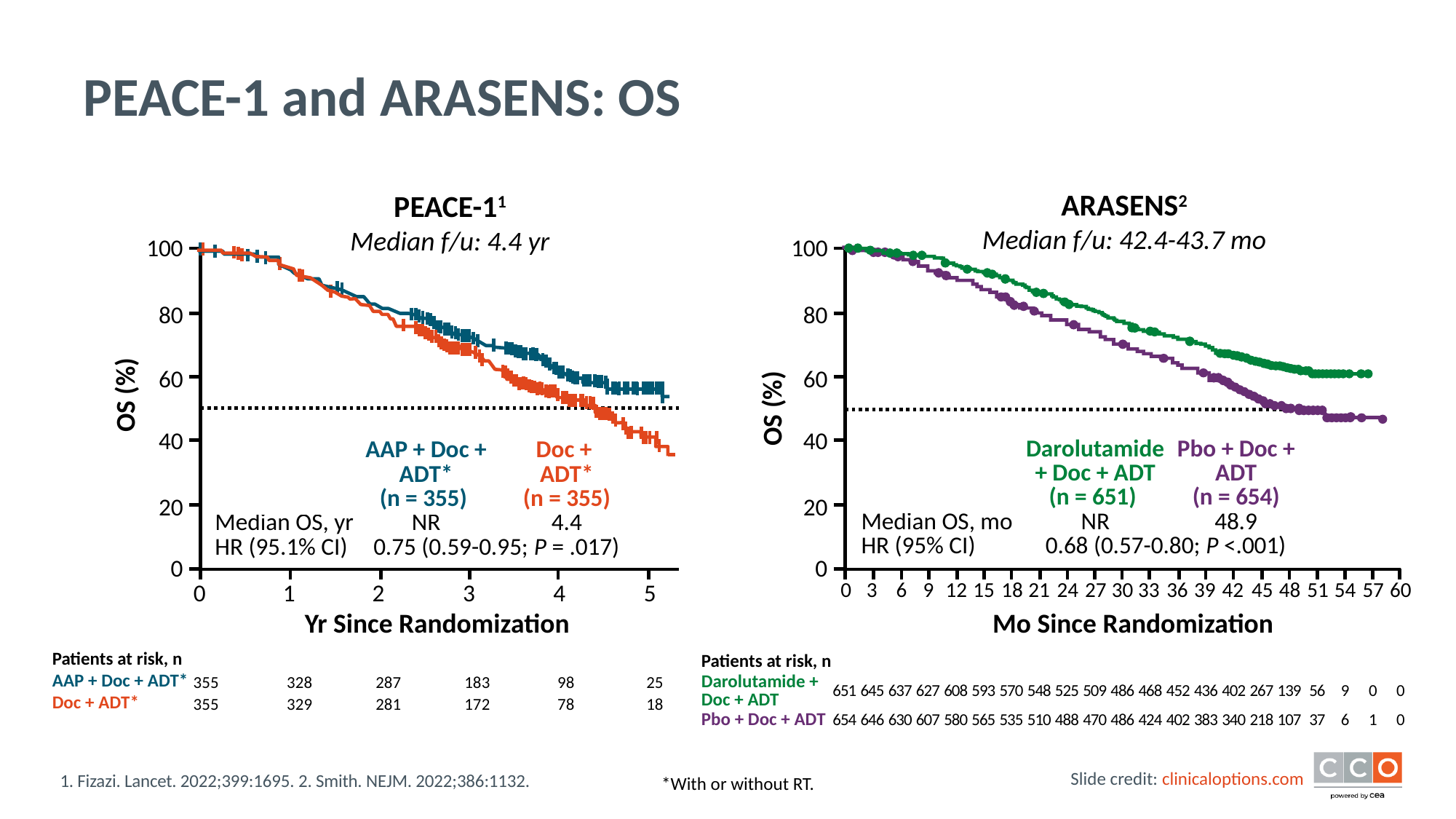

# PEACE-1 and ARASENS: OS
ARASENS2
Median f/u: 42.4-43.7 mo
PEACE-11
Median f/u: 4.4 yr
100
80
60
40
20
0

0
1
2
3
4
5
100
80
60
40
20
0

OS (%)

OS (%)

|  | Darolutamide + Doc + ADT (n = 651) | Pbo + Doc + ADT (n = 654) |
| --- | --- | --- |
| Median OS, mo | NR | 48.9 |
| HR (95% CI) | 0.68 (0.57-0.80; P <.001) |  |
|  | AAP + Doc + ADT\* (n = 355) | Doc + ADT\* (n = 355) |
| --- | --- | --- |
| Median OS, yr | NR | 4.4 |
| HR (95.1% CI) | 0.75 (0.59-0.95; P = .017) |  |
0
3
6
9
12
15
18
21
24
27
30
33
36
39
42
45
48
51
54
57
60
Yr Since Randomization
Mo Since Randomization

| Patients at risk, n |  |  |  |  |  |  |
| --- | --- | --- | --- | --- | --- | --- |
| AAP + Doc + ADT\* | 355 | 328 | 287 | 183 | 98 | 25 |
| Doc + ADT\* | 355 | 329 | 281 | 172 | 78 | 18 |
| Patients at risk, n |  |  |  |  |  |  |  |  |  |  |  |  |  |  |  |  |  |  |  |  |  |
| --- | --- | --- | --- | --- | --- | --- | --- | --- | --- | --- | --- | --- | --- | --- | --- | --- | --- | --- | --- | --- | --- |
| Darolutamide + Doc + ADT | 651 | 645 | 637 | 627 | 608 | 593 | 570 | 548 | 525 | 509 | 486 | 468 | 452 | 436 | 402 | 267 | 139 | 56 | 9 | 0 | 0 |
| Pbo + Doc + ADT | 654 | 646 | 630 | 607 | 580 | 565 | 535 | 510 | 488 | 470 | 486 | 424 | 402 | 383 | 340 | 218 | 107 | 37 | 6 | 1 | 0 |
1. Fizazi. Lancet. 2022;399:1695. 2. Smith. NEJM. 2022;386:1132.
*With or without RT.